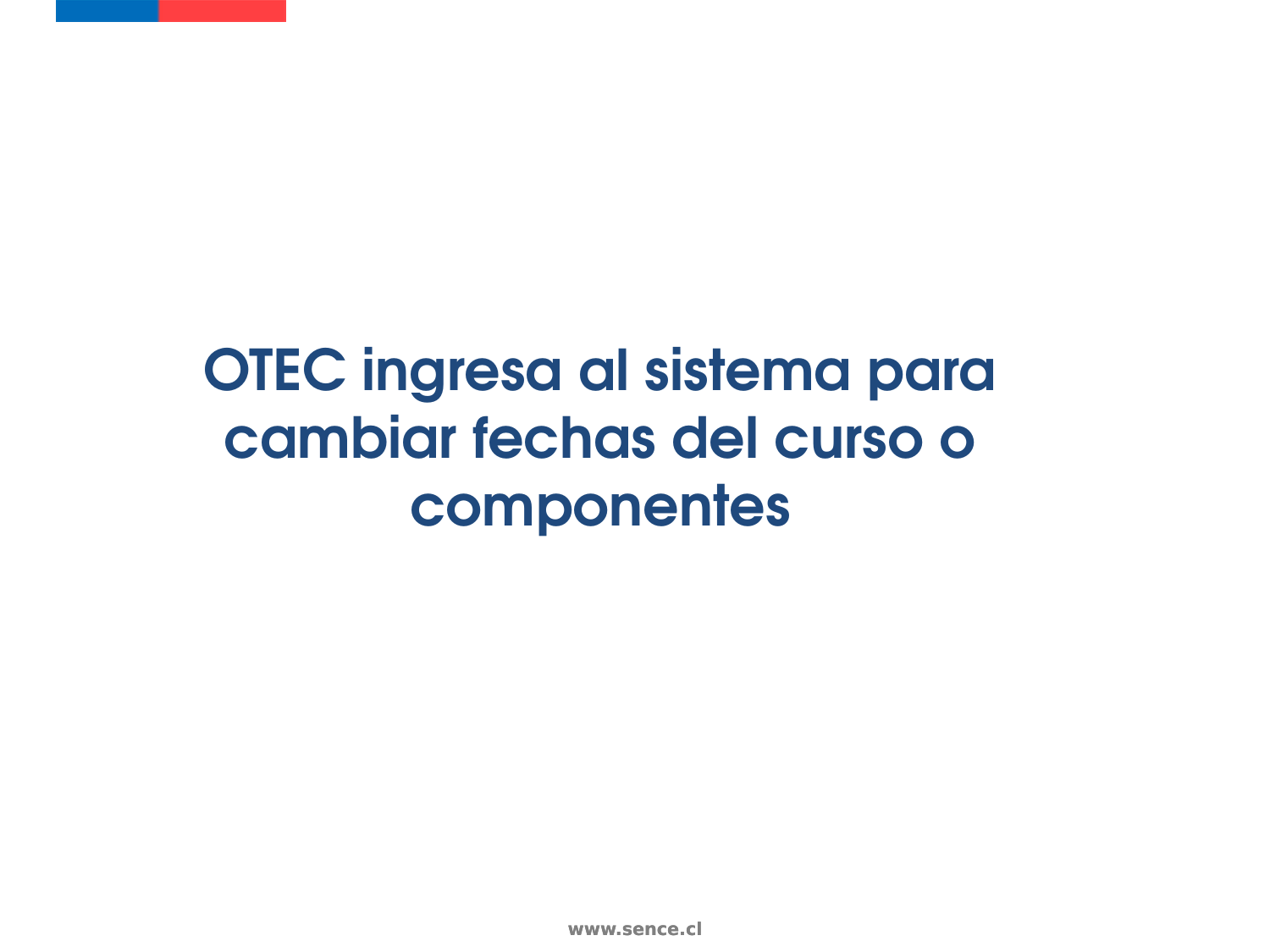

OTEC ingresa al sistema para cambiar fechas del curso o componentes